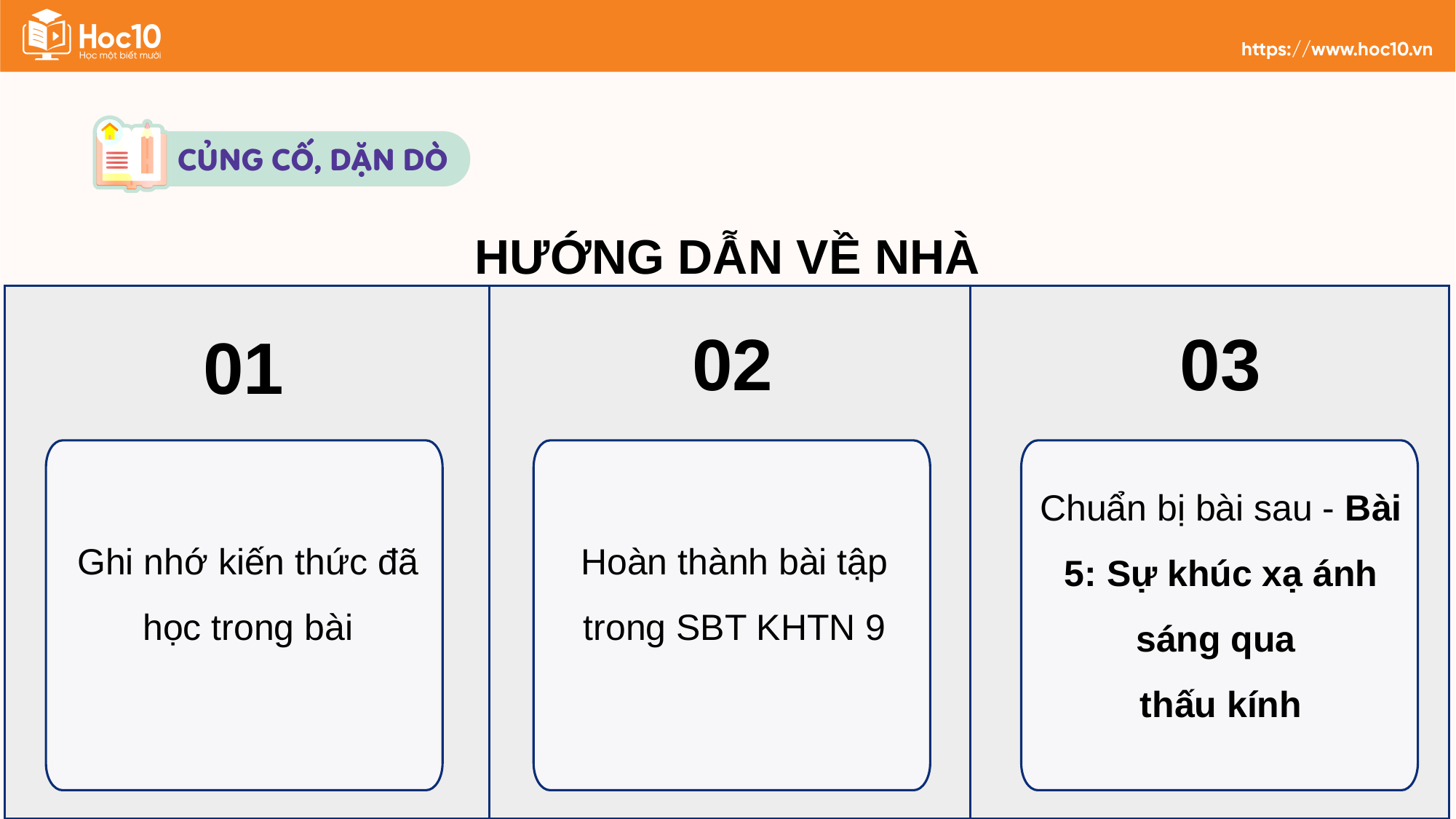

HƯỚNG DẪN VỀ NHÀ
02
03

01

Chuẩn bị bài sau - Bài 5: Sự khúc xạ ánh sáng qua
thấu kính
Hoàn thành bài tập trong SBT KHTN 9
Ghi nhớ kiến thức đã học trong bài